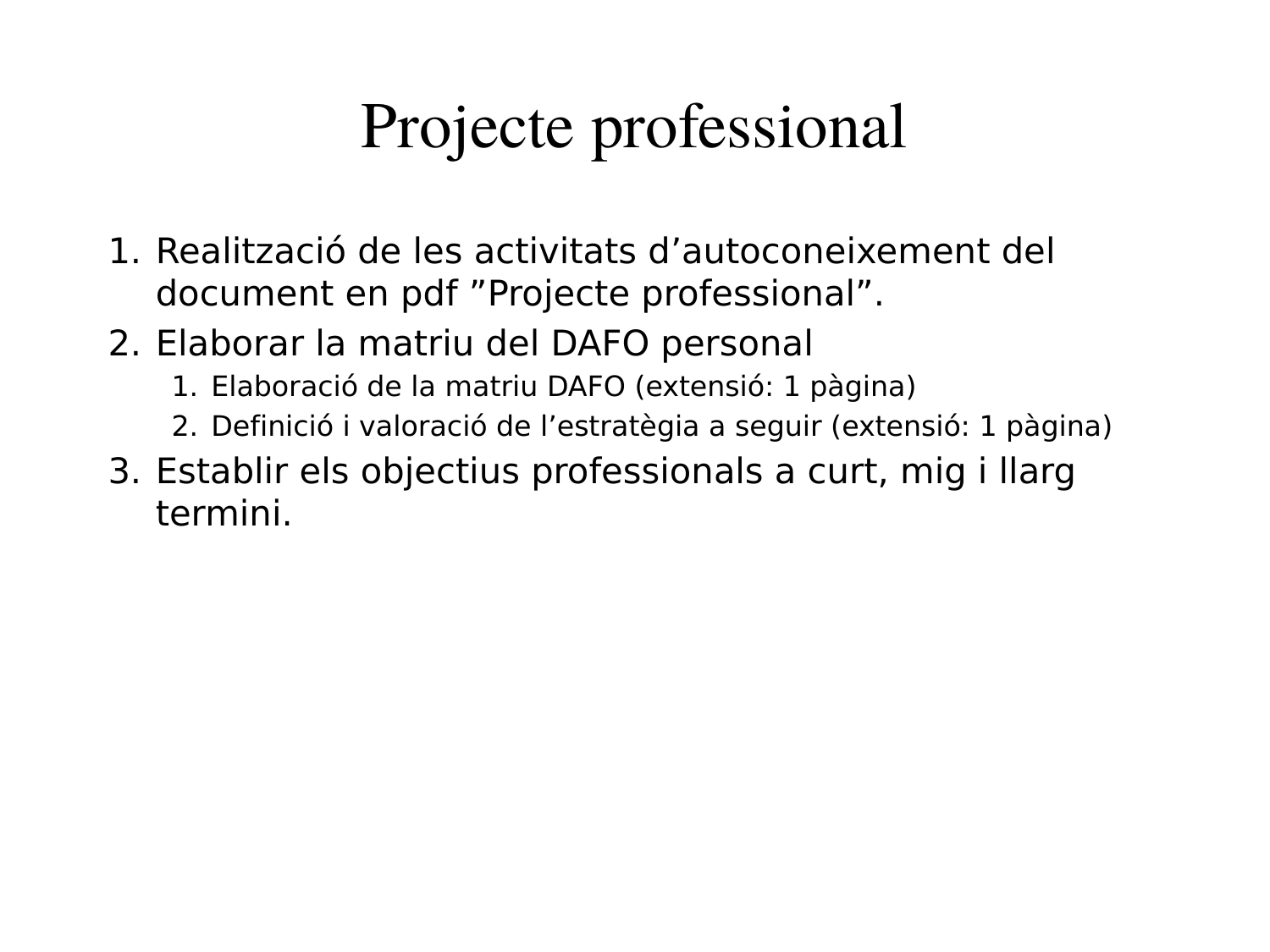

# Projecte professional
Realització de les activitats d’autoconeixement del document en pdf ”Projecte professional”.
Elaborar la matriu del DAFO personal
Elaboració de la matriu DAFO (extensió: 1 pàgina)
Definició i valoració de l’estratègia a seguir (extensió: 1 pàgina)
Establir els objectius professionals a curt, mig i llarg termini.